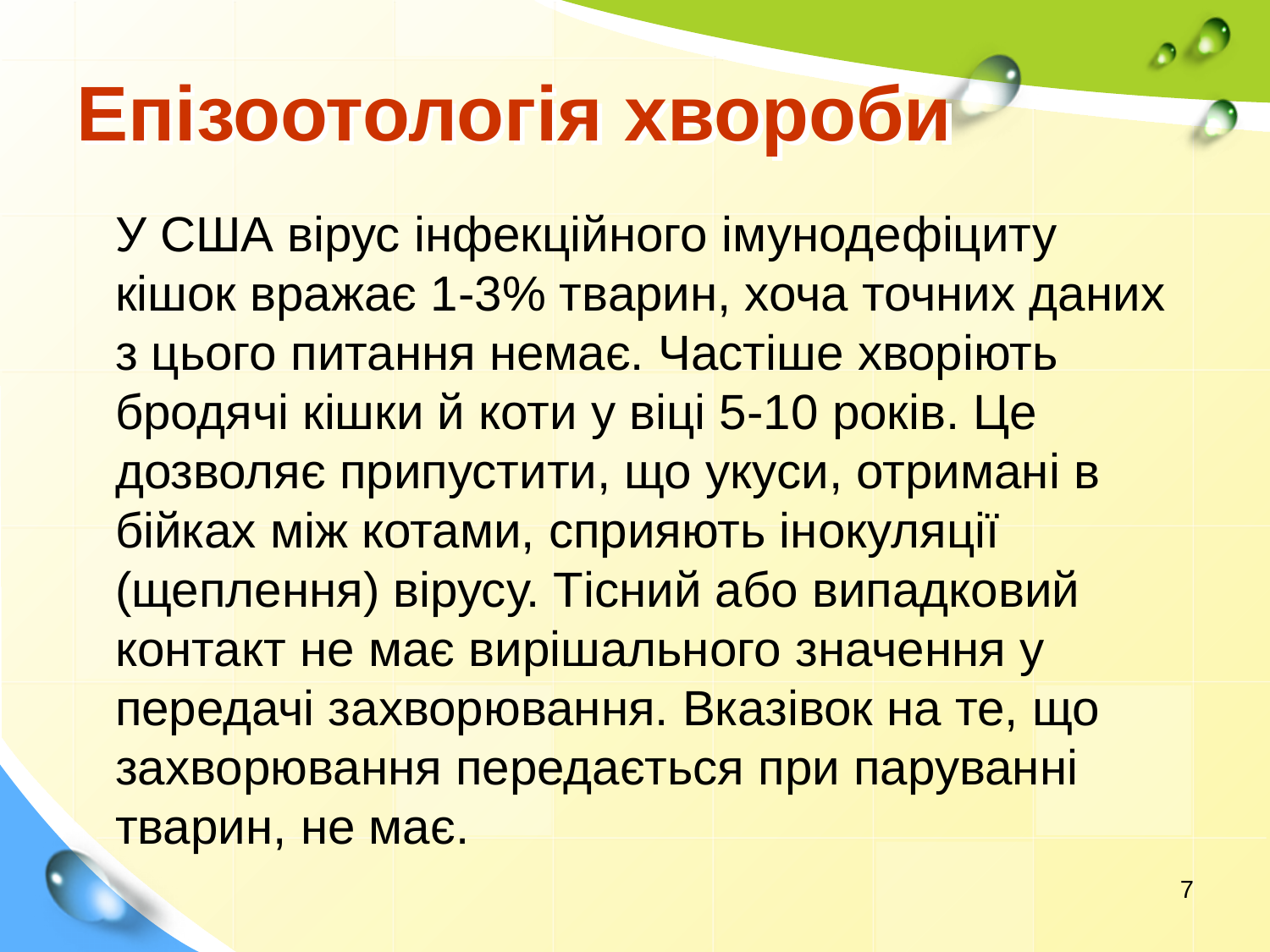

# Епізоотологія хвороби
	У США вірус інфекційного імунодефіциту кішок вражає 1-3% тварин, хоча точних даних з цього питання немає. Частіше хворіють бродячі кішки й коти у віці 5-10 років. Це дозволяє припустити, що укуси, отримані в бійках між котами, сприяють інокуляції (щеплення) вірусу. Тісний або випадковий контакт не має вирішального значення у передачі захворювання. Вказівок на те, що захворювання передається при паруванні тварин, не має.
7